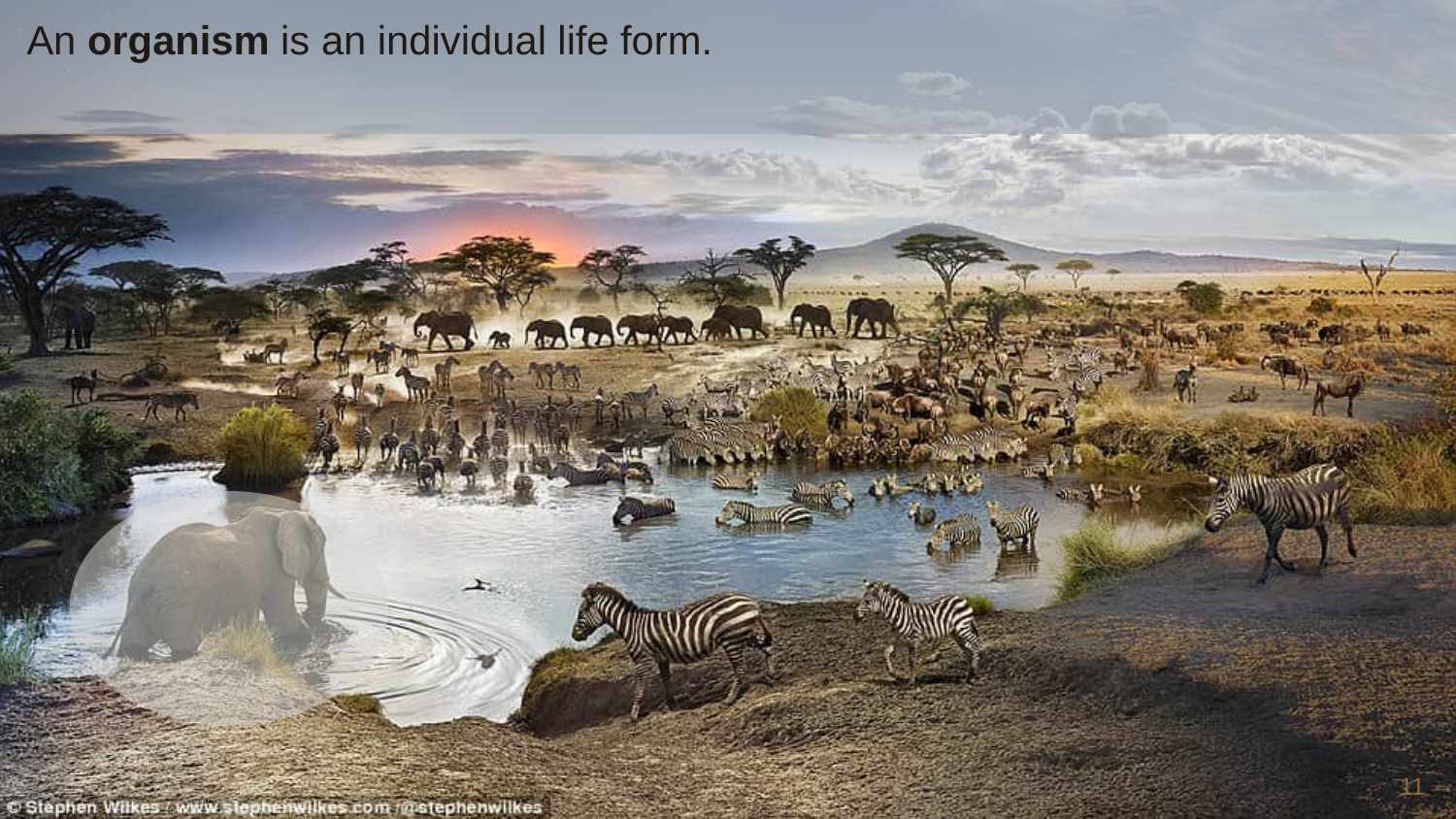

An organism is an individual life form.

11